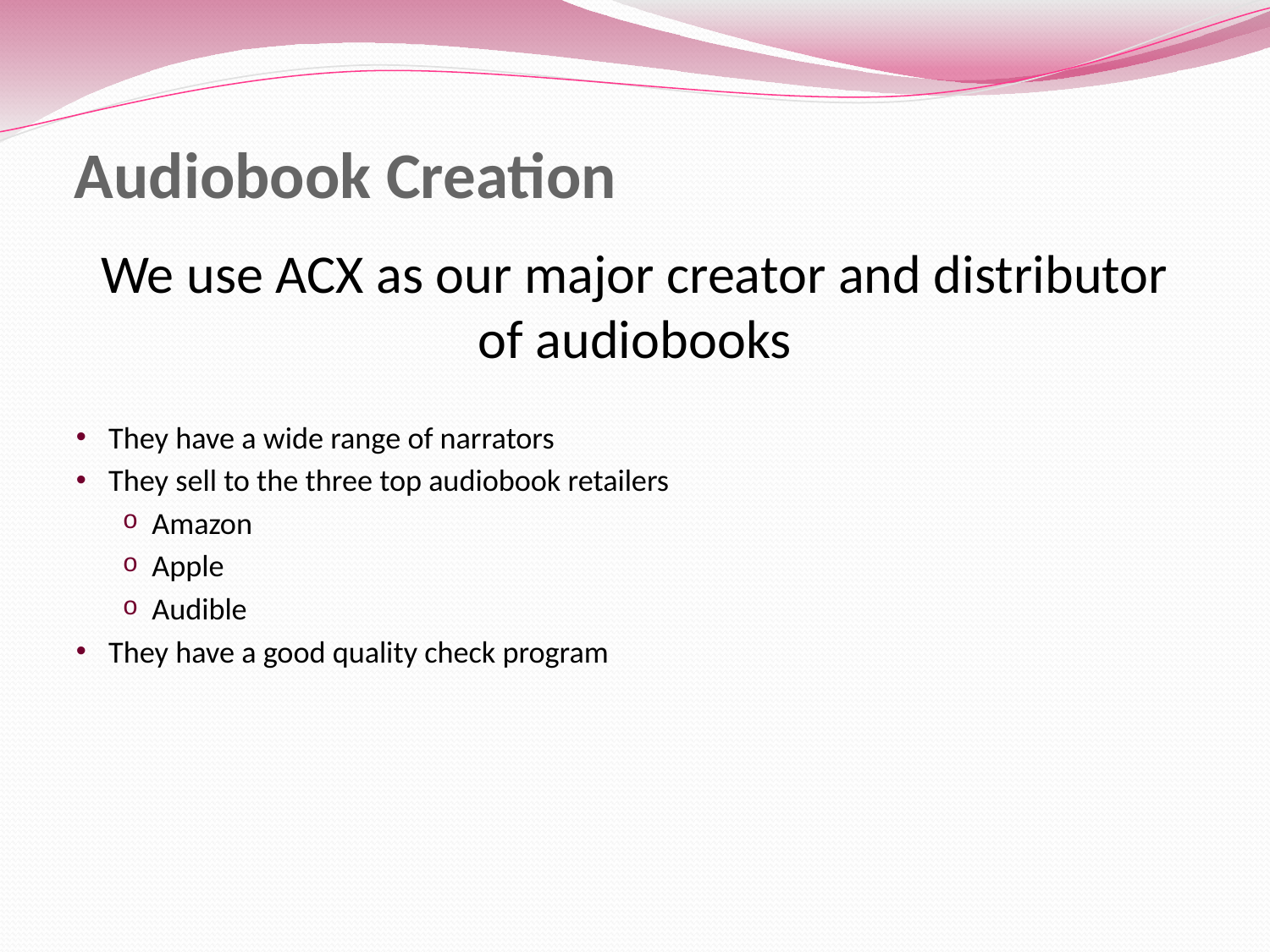

# Audiobook Creation
We use ACX as our major creator and distributor of audiobooks

They have a wide range of narrators
They sell to the three top audiobook retailers
Amazon
Apple
Audible
They have a good quality check program